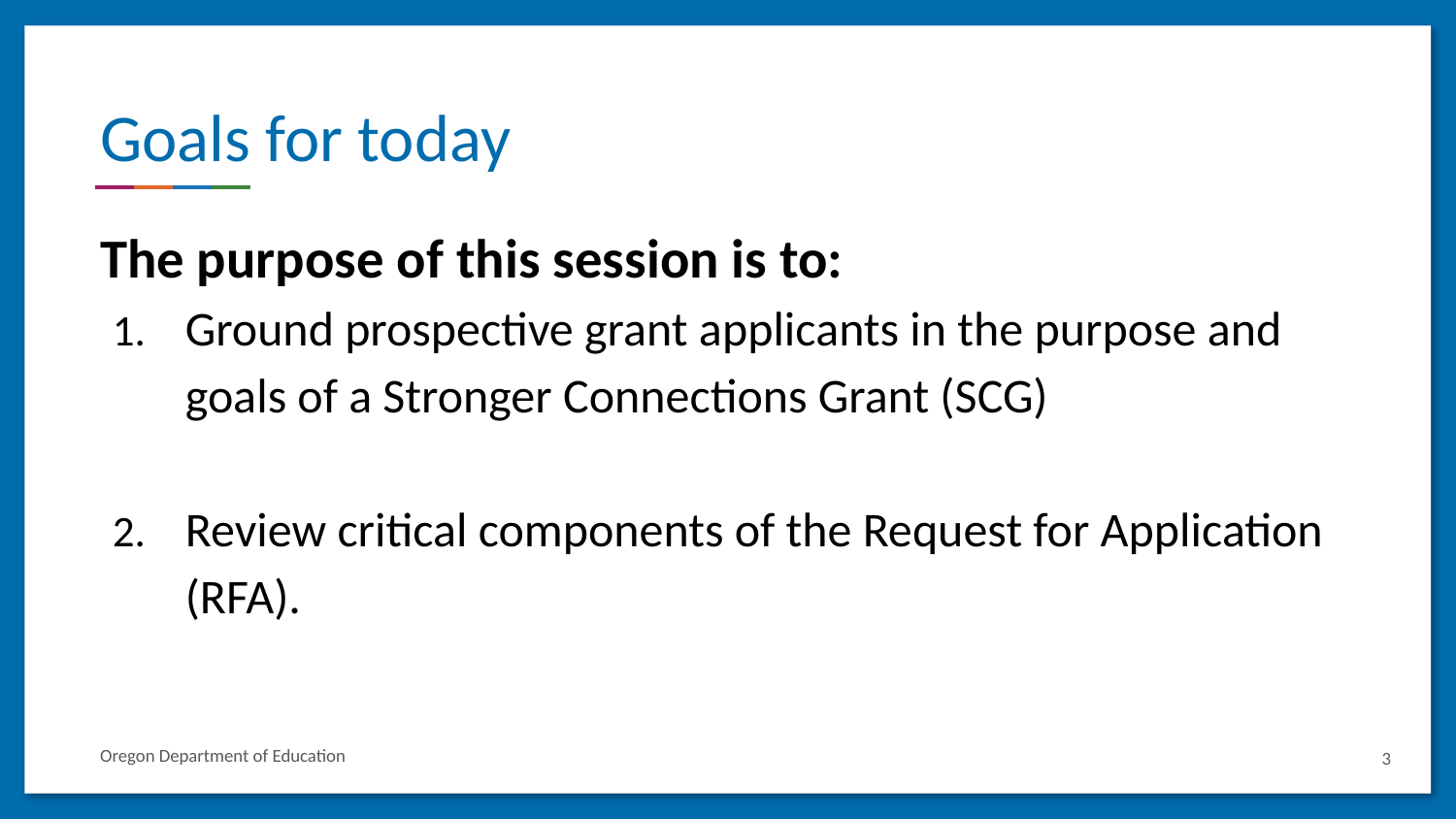

# Goals for today
The purpose of this session is to:
Ground prospective grant applicants in the purpose and goals of a Stronger Connections Grant (SCG)

Review critical components of the Request for Application (RFA).

Oregon Department of Education
3